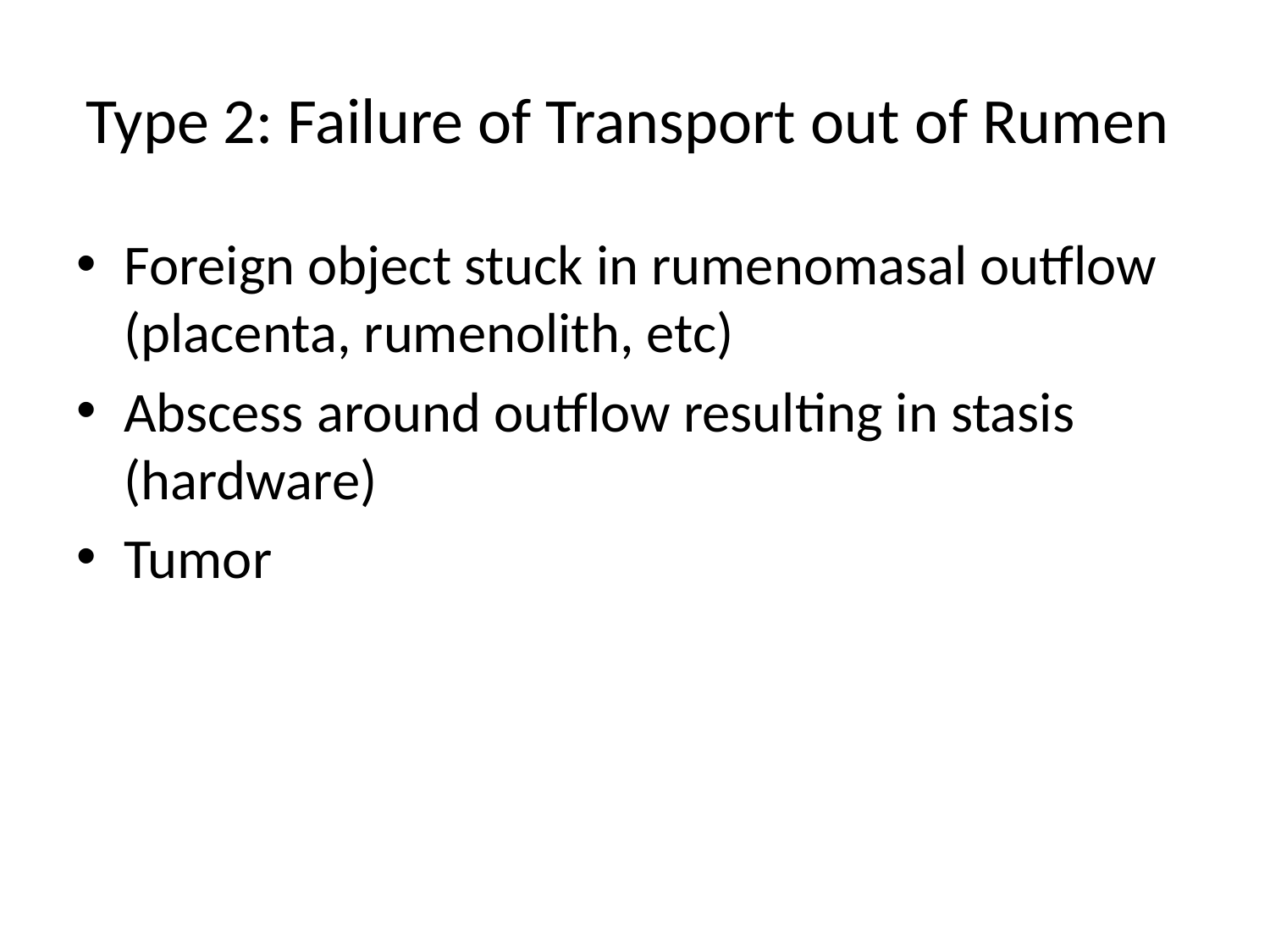

# Type 2: Failure of Transport out of Rumen
Foreign object stuck in rumenomasal outflow (placenta, rumenolith, etc)
Abscess around outflow resulting in stasis (hardware)
Tumor